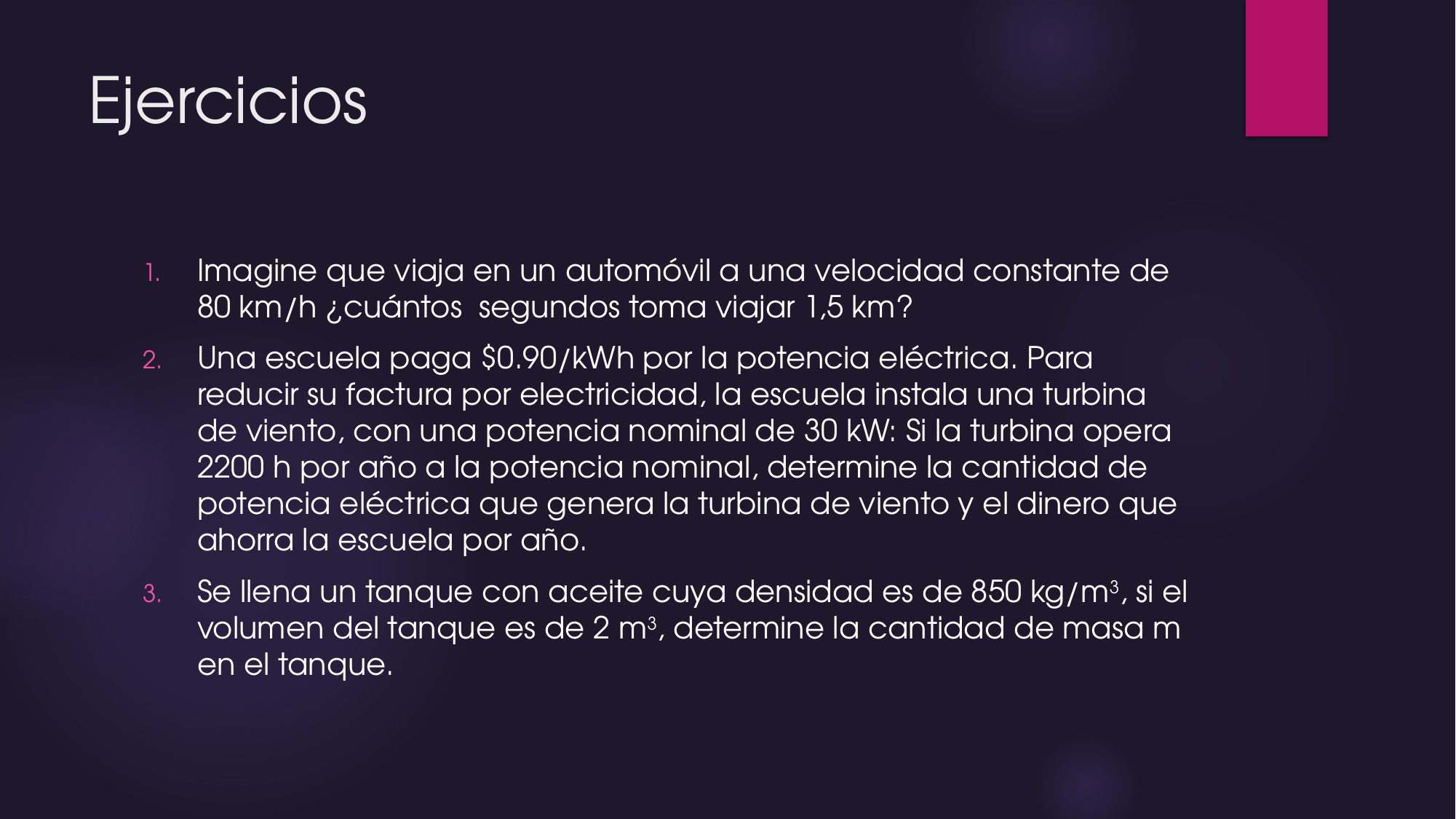

# Ejercicios
Imagine que viaja en un automóvil a una velocidad constante de 80 km/h ¿cuántos  segundos toma viajar 1,5 km?
Una escuela paga $0.90/kWh por la potencia eléctrica. Para reducir su factura por electricidad, la escuela instala una turbina de viento, con una potencia nominal de 30 kW: Si la turbina opera 2200 h por año a la potencia nominal, determine la cantidad de potencia eléctrica que genera la turbina de viento y el dinero que ahorra la escuela por año.
Se llena un tanque con aceite cuya densidad es de 850 kg/m3, si el volumen del tanque es de 2 m3, determine la cantidad de masa m en el tanque.